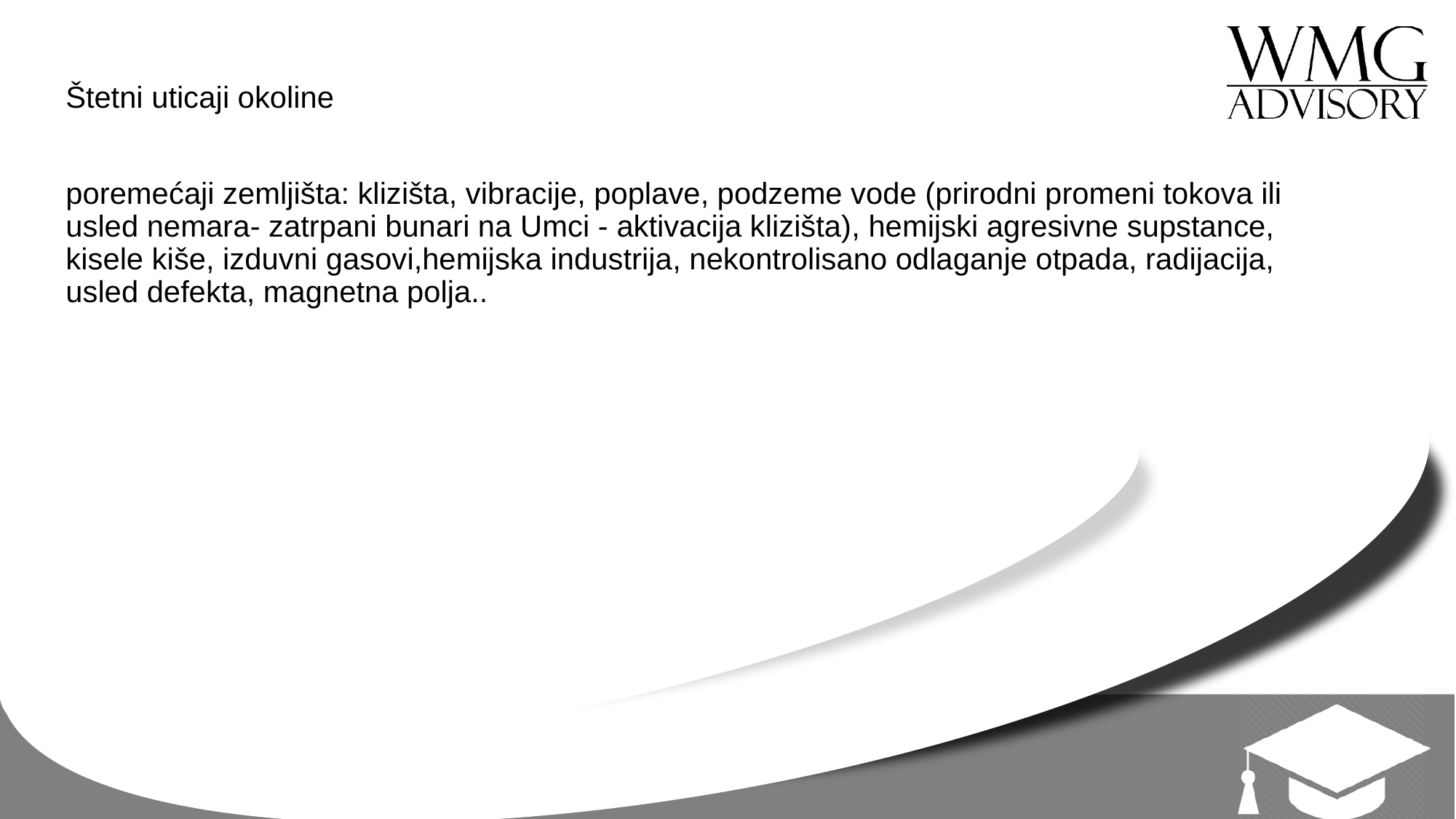

Štetni uticaji okoline

poremećaji zemljišta: klizišta, vibracije, poplave, podzeme vode (prirodni promeni tokova ili usled nemara- zatrpani bunari na Umci - aktivacija klizišta), hemijski agresivne supstance, kisele kiše, izduvni gasovi,hemijska industrija, nekontrolisano odlaganje otpada, radijacija, usled defekta, magnetna polja..